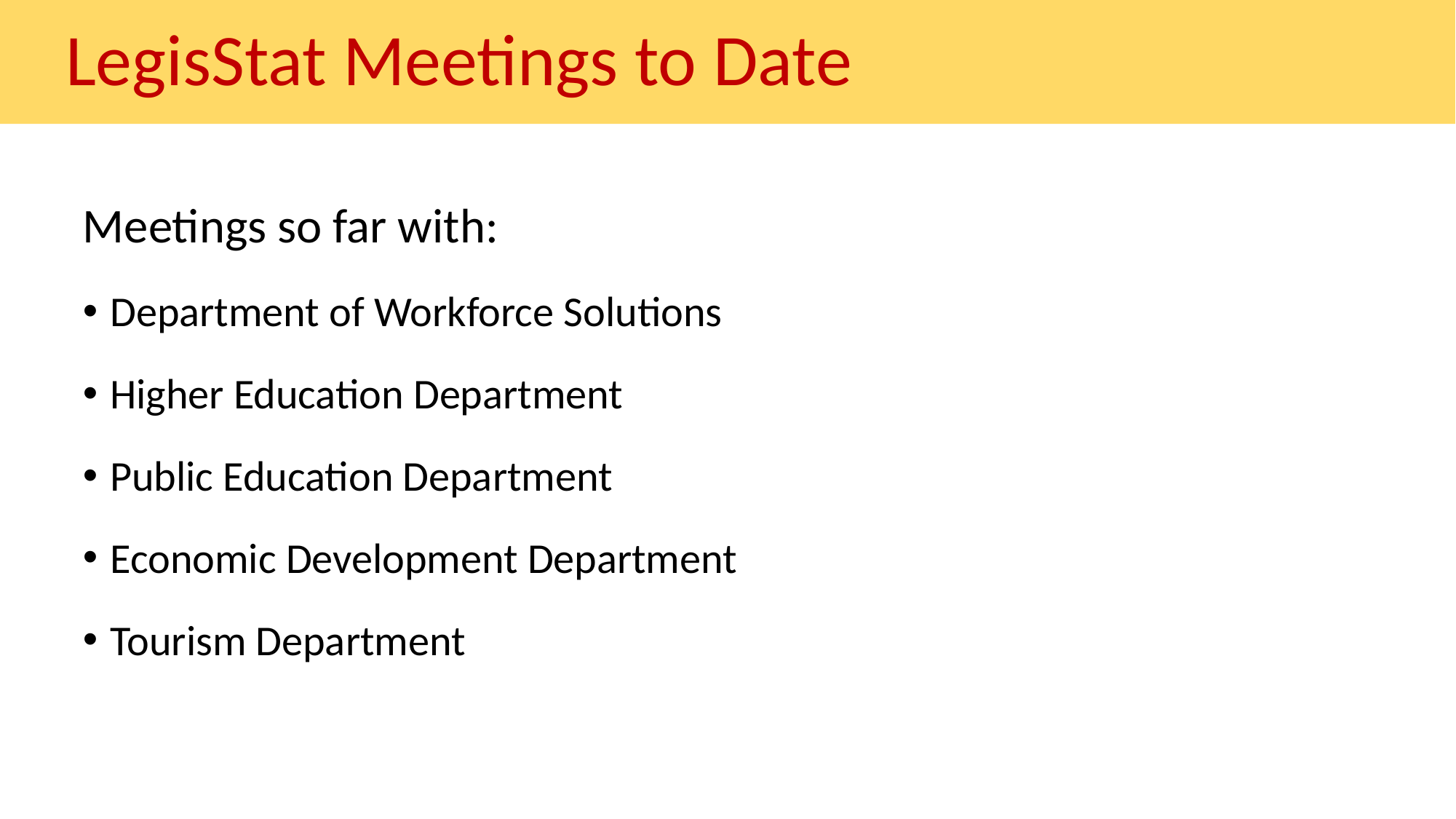

LegisStat Meetings to Date
Meetings so far with:
Department of Workforce Solutions
Higher Education Department
Public Education Department
Economic Development Department
Tourism Department